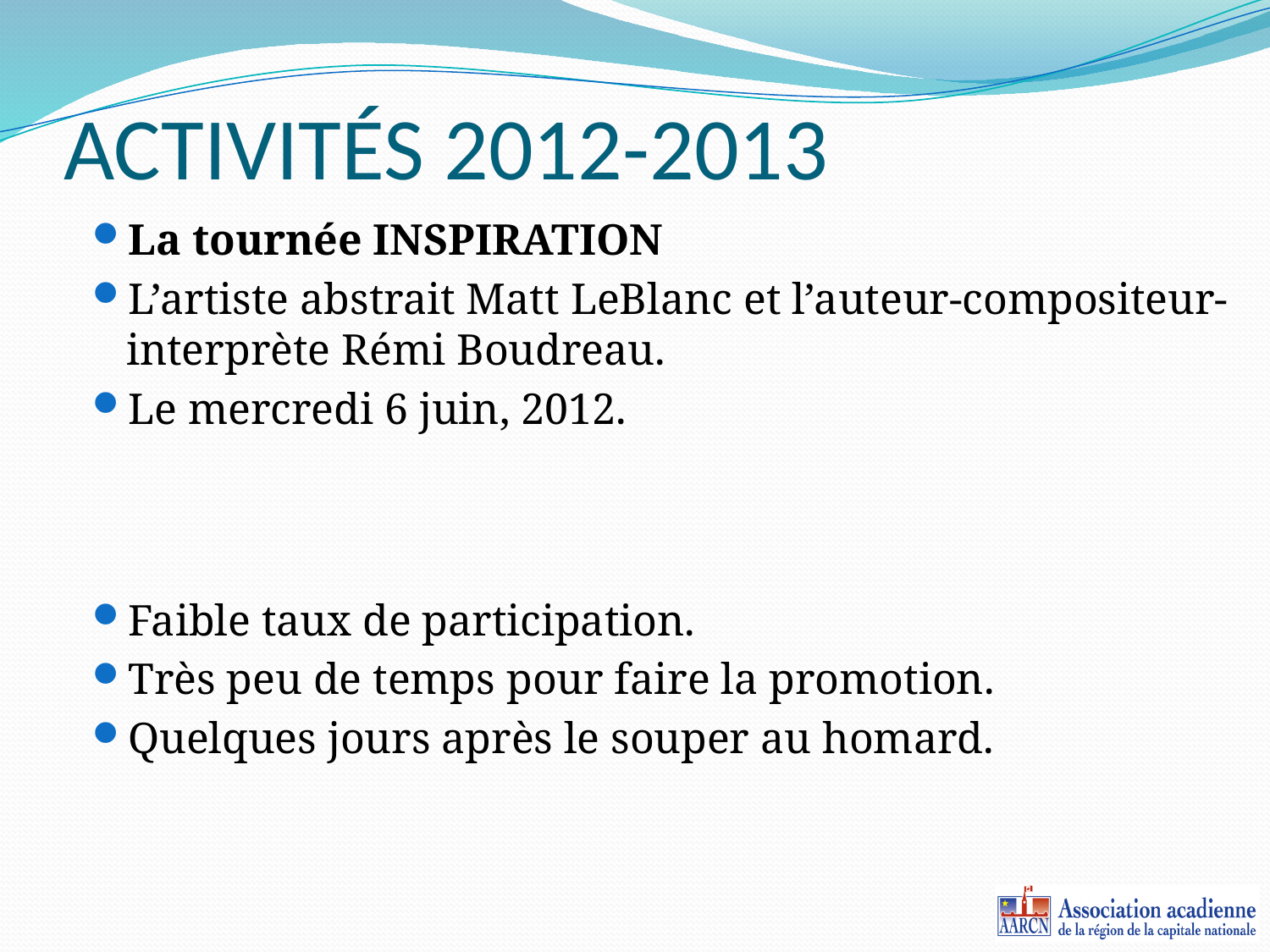

# ACTIVITÉS 2012-2013
La tournée INSPIRATION
L’artiste abstrait Matt LeBlanc et l’auteur-compositeur-interprète Rémi Boudreau.
Le mercredi 6 juin, 2012.
Faible taux de participation.
Très peu de temps pour faire la promotion.
Quelques jours après le souper au homard.